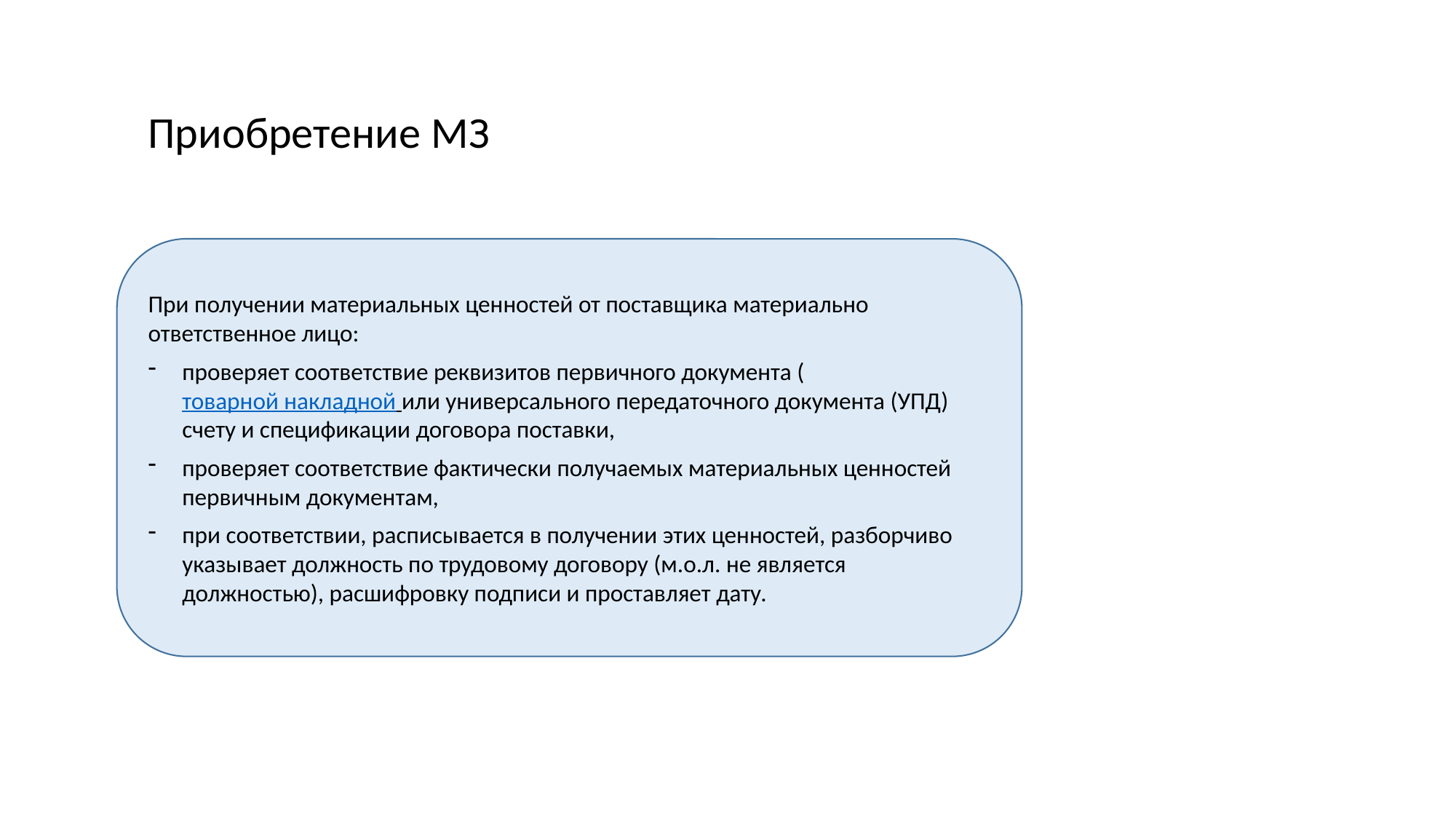

Приобретение МЗ
При получении материальных ценностей от поставщика материально ответственное лицо:
проверяет соответствие реквизитов первичного документа (товарной накладной или универсального передаточного документа (УПД) счету и спецификации договора поставки,
проверяет соответствие фактически получаемых материальных ценностей первичным документам,
при соответствии, расписывается в получении этих ценностей, разборчиво указывает должность по трудовому договору (м.о.л. не является должностью), расшифровку подписи и проставляет дату.